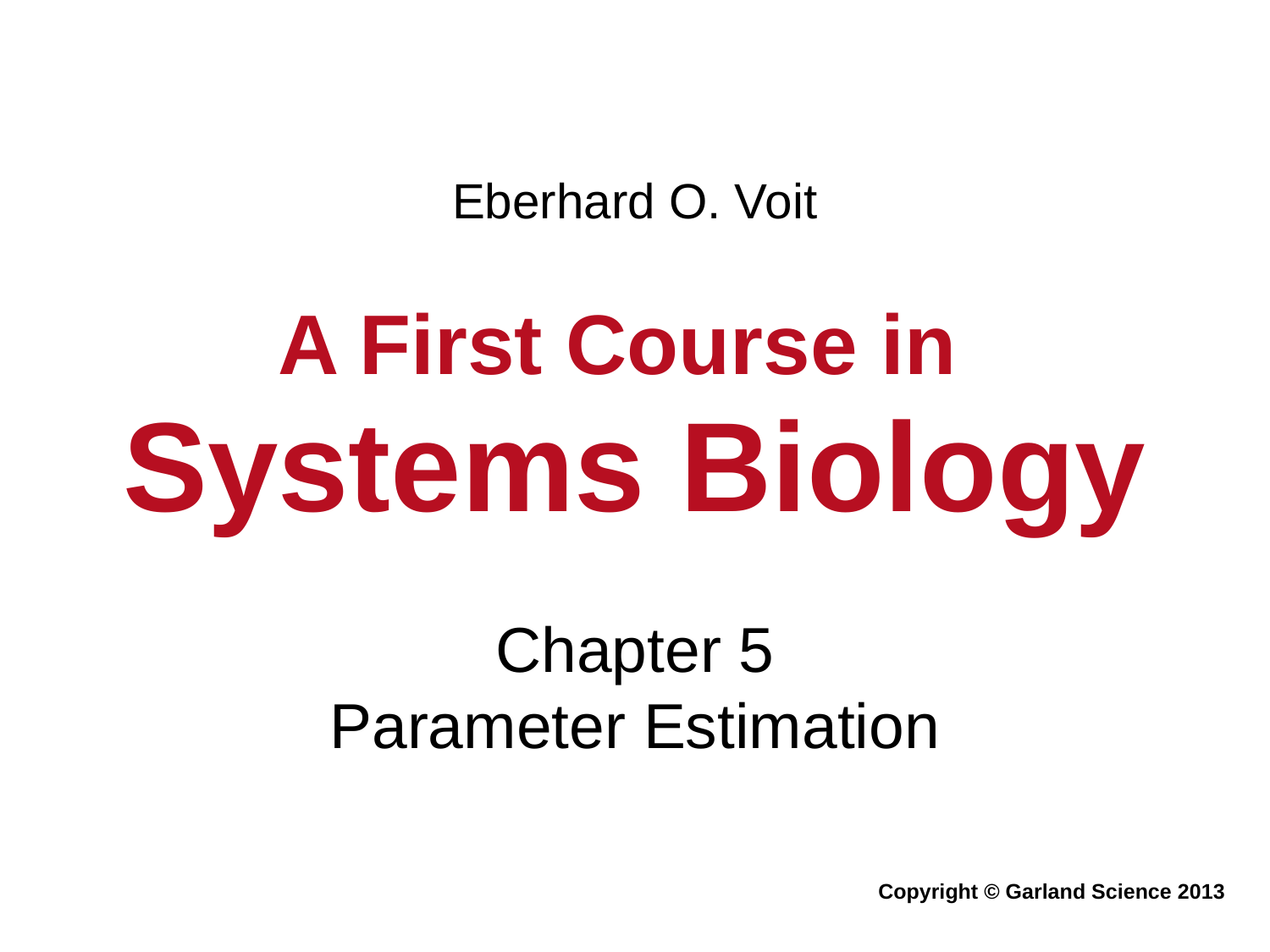

Eberhard O. Voit
A First Course in
Systems Biology
Chapter 5
Parameter Estimation
Copyright © Garland Science 2013